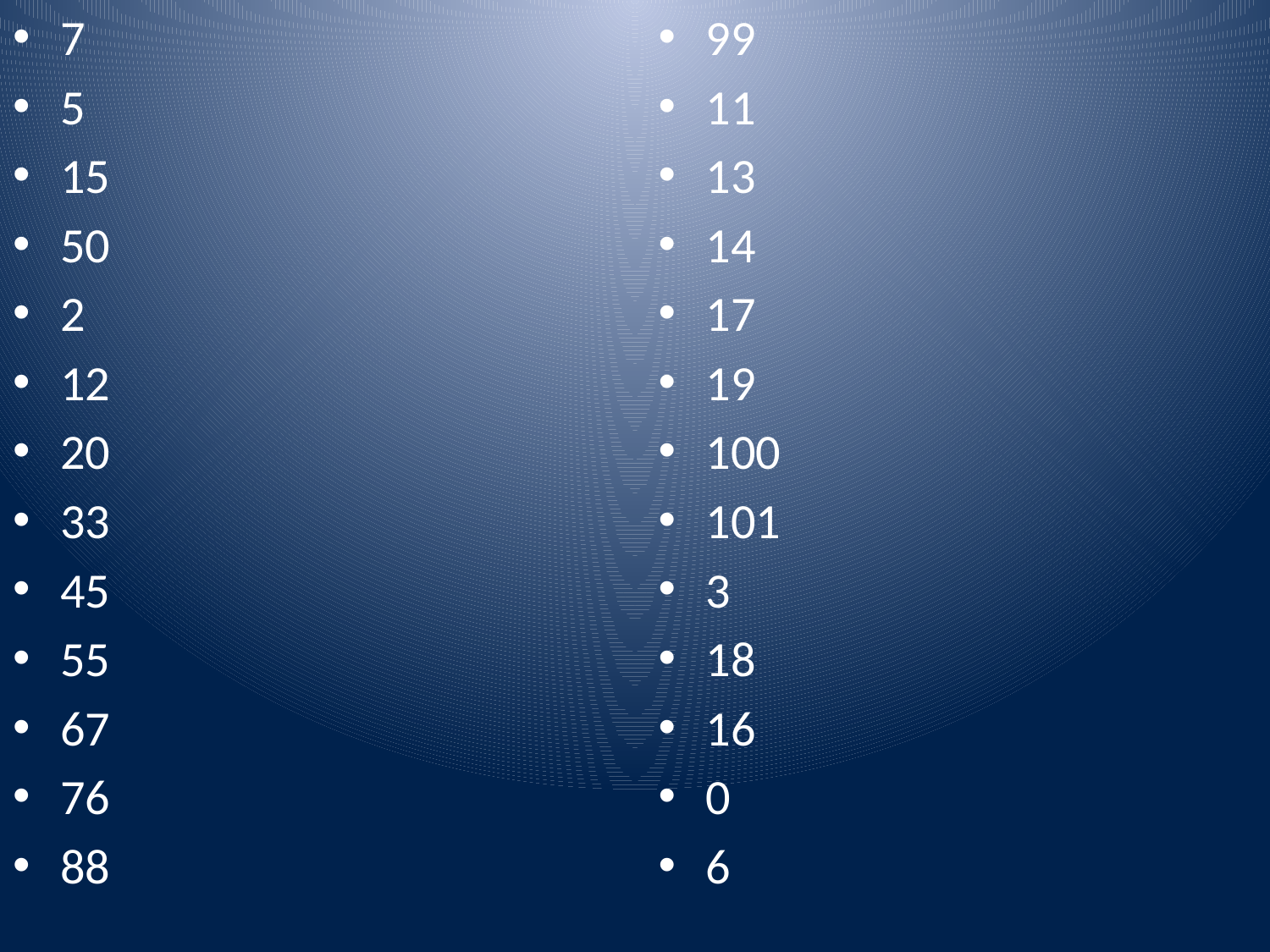

7
5
15
50
2
12
20
33
45
55
67
76
88

99
11
13
14
17
19
100
101
3
18
16
0
6